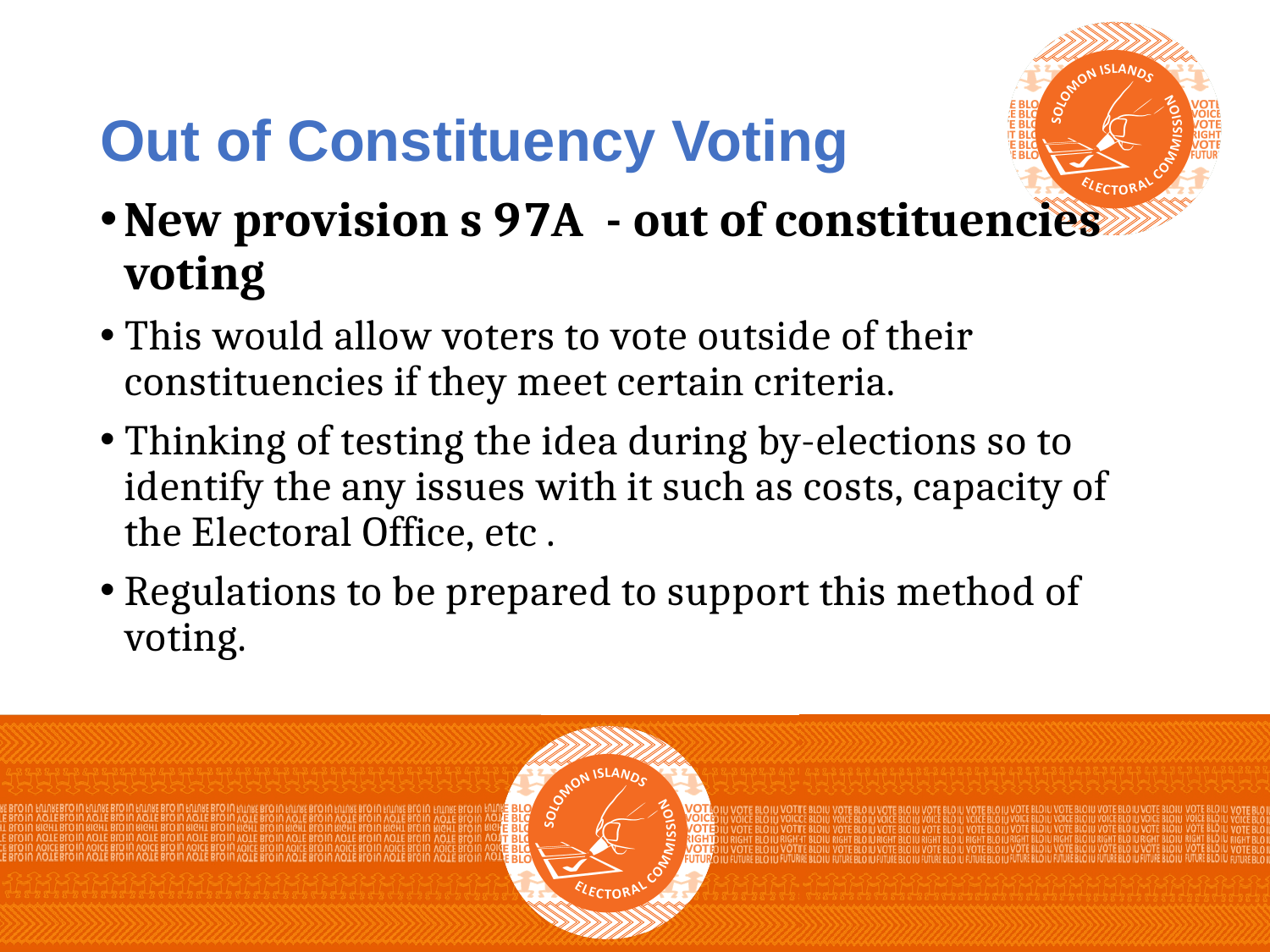

# Out of Constituency Voting
New provision s 97A  - out of constituencies voting
This would allow voters to vote outside of their constituencies if they meet certain criteria.
Thinking of testing the idea during by-elections so to identify the any issues with it such as costs, capacity of the Electoral Office, etc .
Regulations to be prepared to support this method of voting.